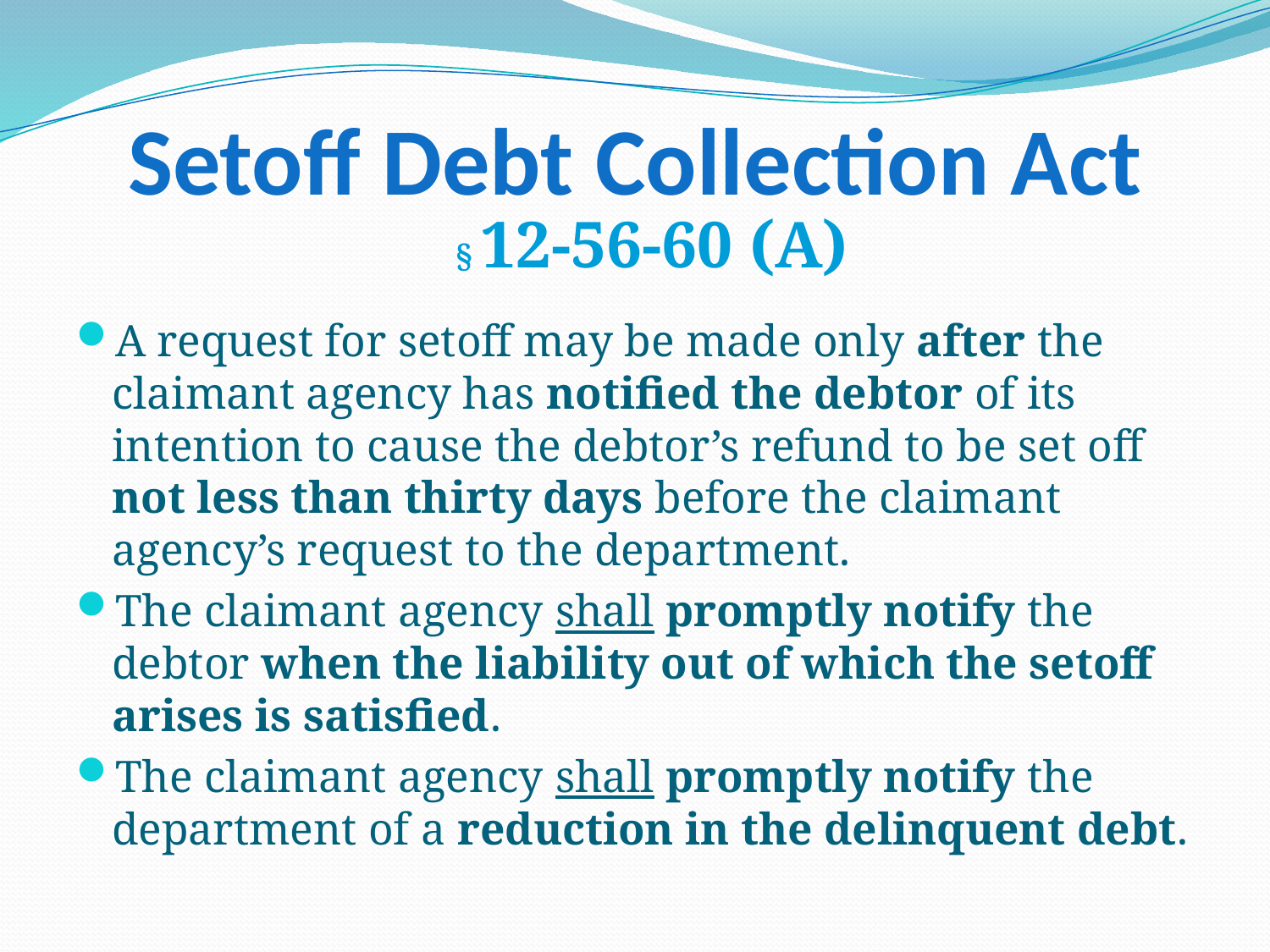

# Setoff Debt Collection Act
§ 12-56-60 (A)
A request for setoff may be made only after the claimant agency has notified the debtor of its intention to cause the debtor’s refund to be set off not less than thirty days before the claimant agency’s request to the department.
The claimant agency shall promptly notify the debtor when the liability out of which the setoff arises is satisfied.
The claimant agency shall promptly notify the department of a reduction in the delinquent debt.